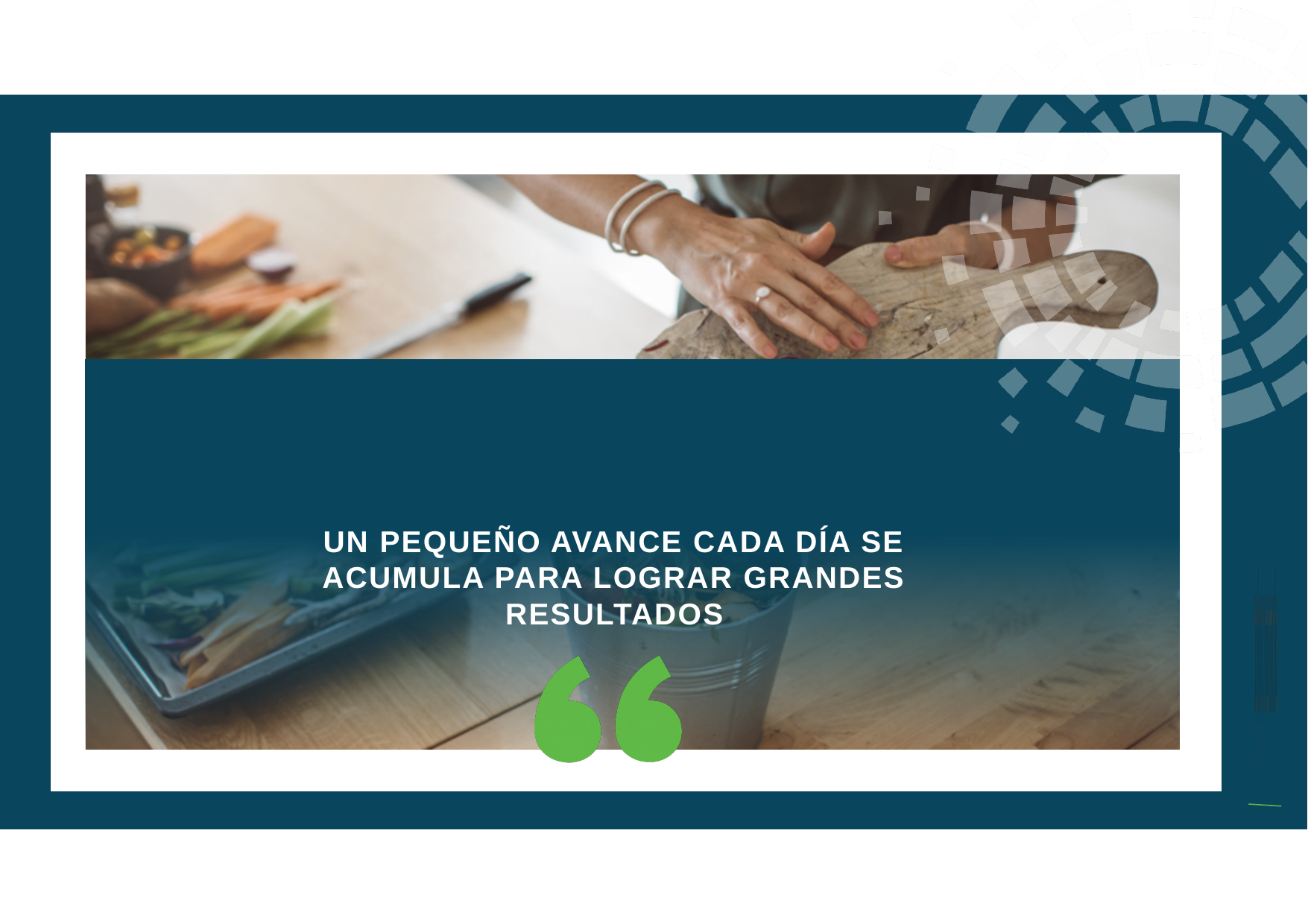

a

UN PEQUEÑO AVANCE CADA DÍA SE ACUMULA PARA LOGRAR GRANDES RESULTADOS